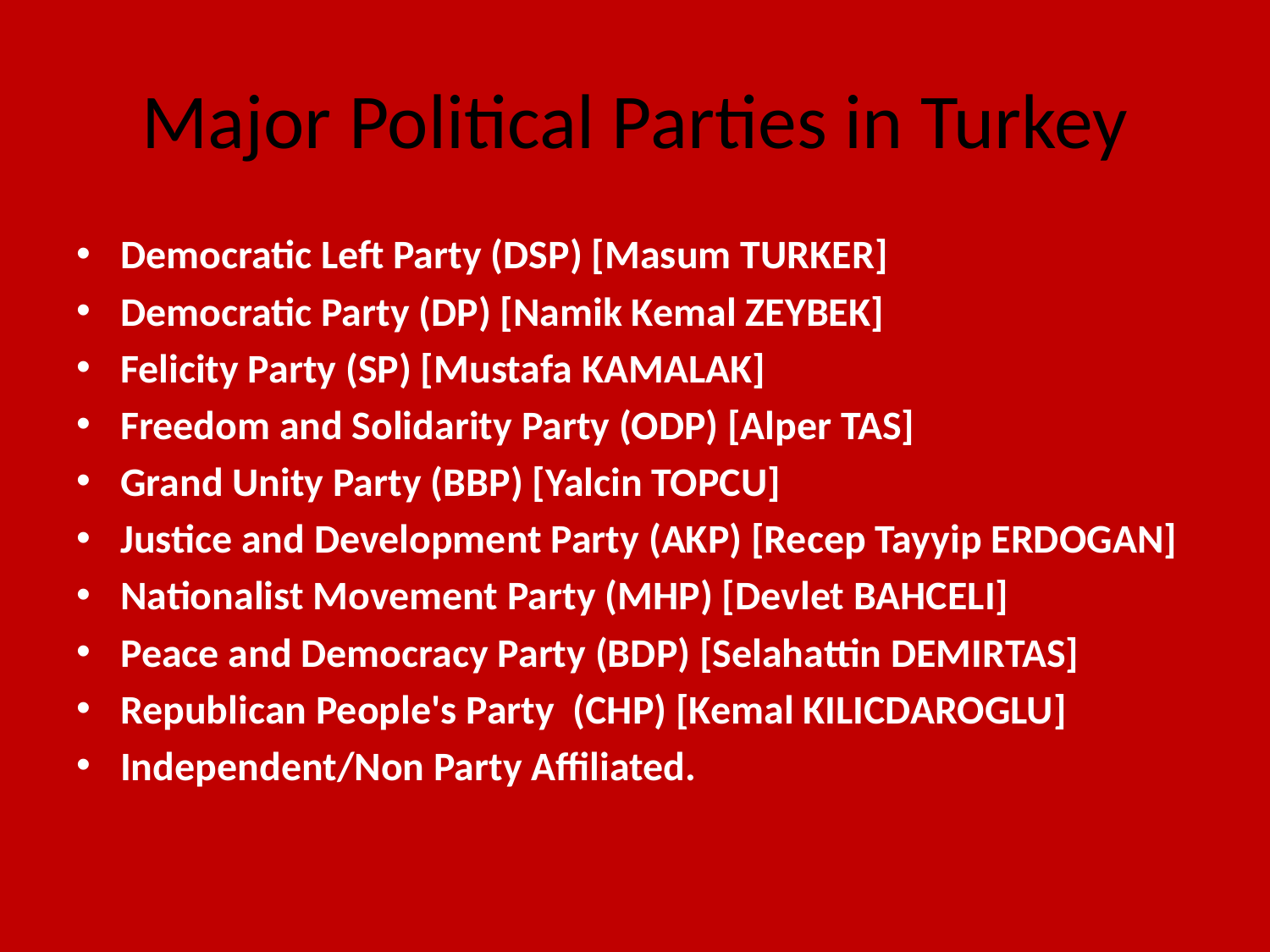

# Major Political Parties in Turkey
Democratic Left Party (DSP) [Masum TURKER]
Democratic Party (DP) [Namik Kemal ZEYBEK]
Felicity Party (SP) [Mustafa KAMALAK]
Freedom and Solidarity Party (ODP) [Alper TAS]
Grand Unity Party (BBP) [Yalcin TOPCU]
Justice and Development Party (AKP) [Recep Tayyip ERDOGAN]
Nationalist Movement Party (MHP) [Devlet BAHCELI]
Peace and Democracy Party (BDP) [Selahattin DEMIRTAS]
Republican People's Party  (CHP) [Kemal KILICDAROGLU]
Independent/Non Party Affiliated.